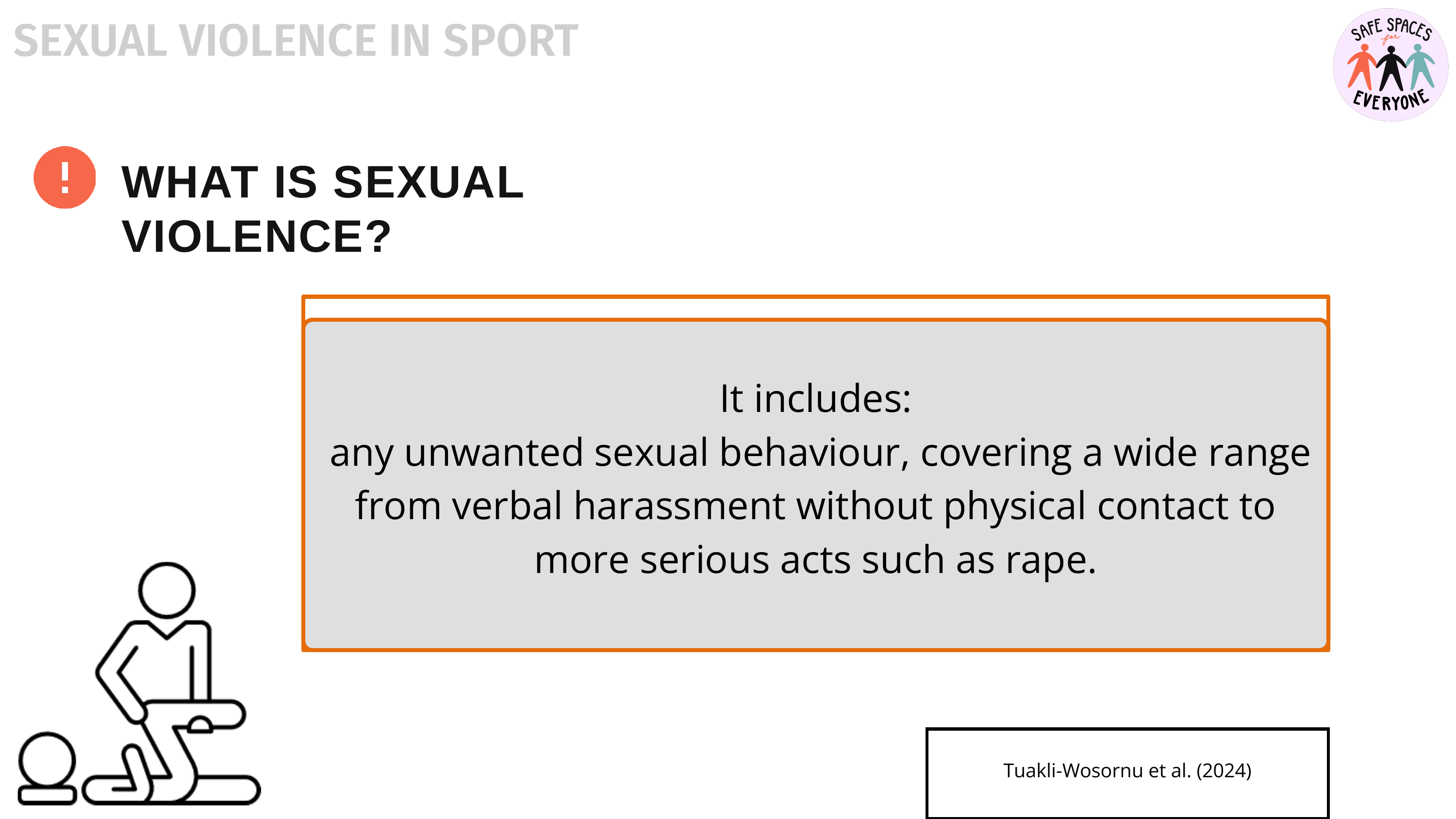

SEXUAL VIOLENCE IN SPORT

WHAT IS SEXUAL VIOLENCE?

It includes:
 any unwanted sexual behaviour, covering a wide range from verbal harassment without physical contact to more serious acts such as rape.

Tuakli-Wosornu et al. (2024)